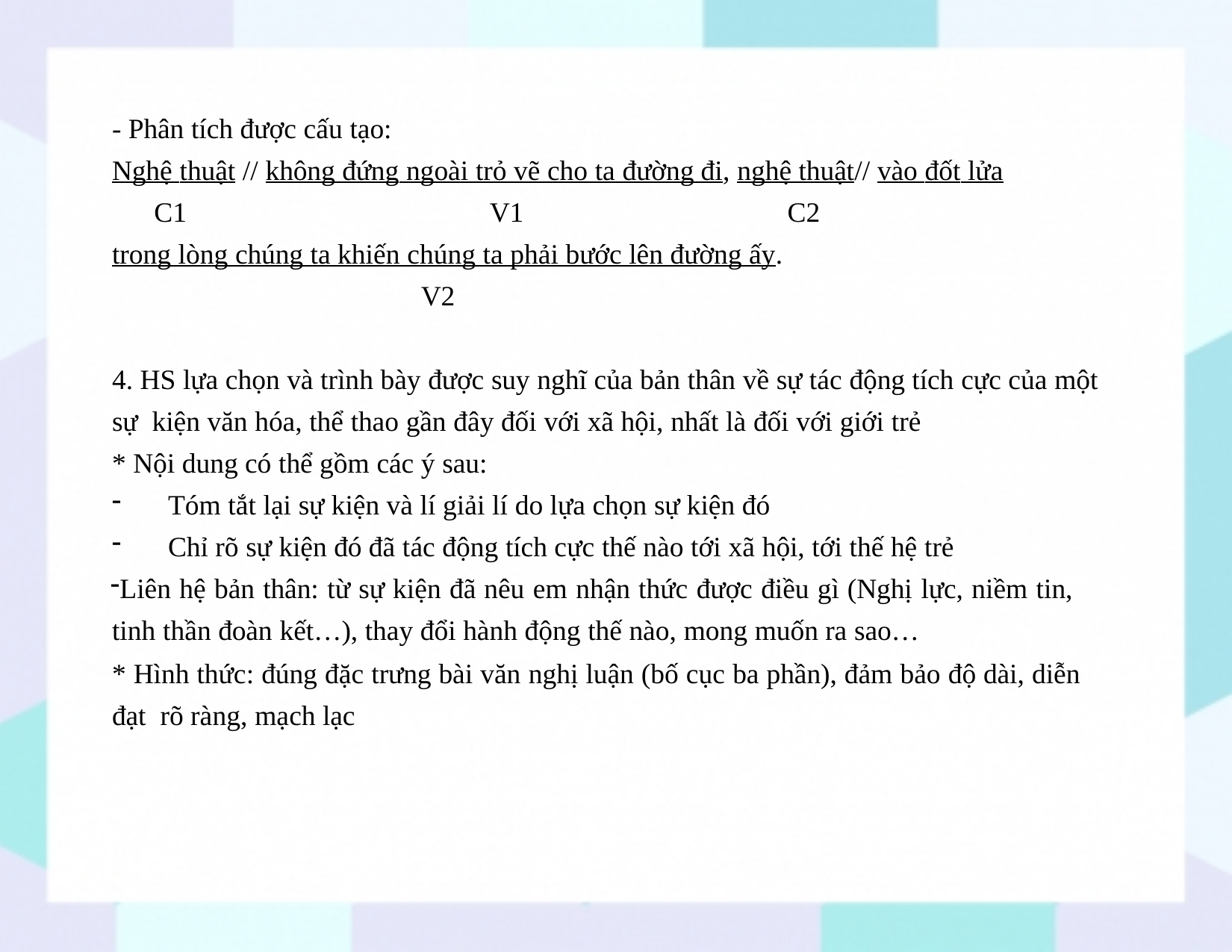

- Phân tích được cấu tạo:
Nghệ thuật // không đứng ngoài trỏ vẽ cho ta đường đi, nghệ thuật// vào đốt lửa
C1	V1
trong lòng chúng ta khiến chúng ta phải bước lên đường ấy.
V2
C2
4. HS lựa chọn và trình bày được suy nghĩ của bản thân về sự tác động tích cực của một sự  kiện văn hóa, thể thao gần đây đối với xã hội, nhất là đối với giới trẻ
* Nội dung có thể gồm các ý sau:
Tóm tắt lại sự kiện và lí giải lí do lựa chọn sự kiện đó
Chỉ rõ sự kiện đó đã tác động tích cực thế nào tới xã hội, tới thế hệ trẻ
Liên hệ bản thân: từ sự kiện đã nêu em nhận thức được điều gì (Nghị lực, niềm tin,  tinh thần đoàn kết…), thay đổi hành động thế nào, mong muốn ra sao…
* Hình thức: đúng đặc trưng bài văn nghị luận (bố cục ba phần), đảm bảo độ dài, diễn đạt  rõ ràng, mạch lạc